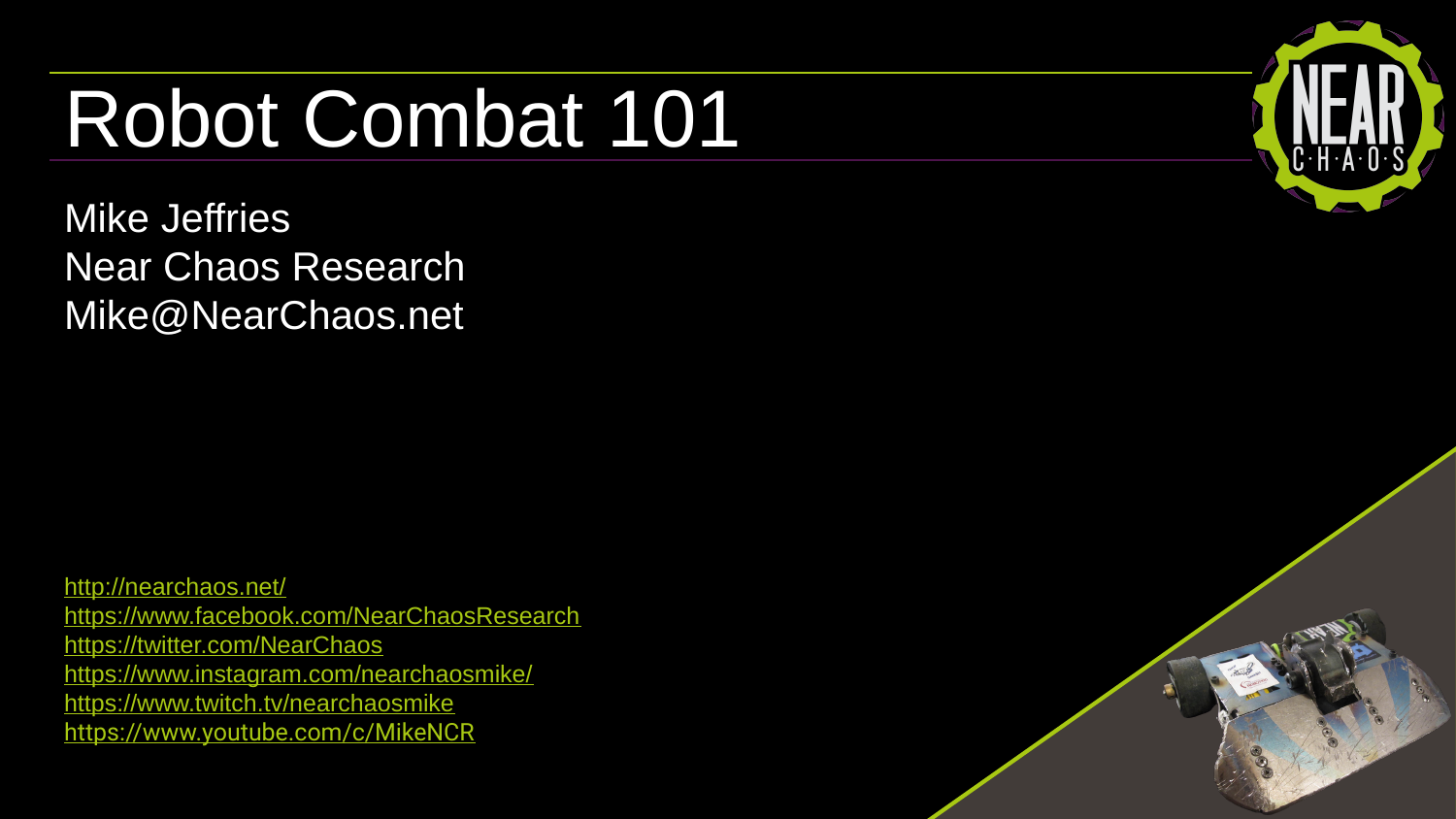

# Robot Combat 101
Mike Jeffries
Near Chaos Research
Mike@NearChaos.net
http://nearchaos.net/
https://www.facebook.com/NearChaosResearch
https://twitter.com/NearChaos
https://www.instagram.com/nearchaosmike/
https://www.twitch.tv/nearchaosmike
https://www.youtube.com/c/MikeNCR